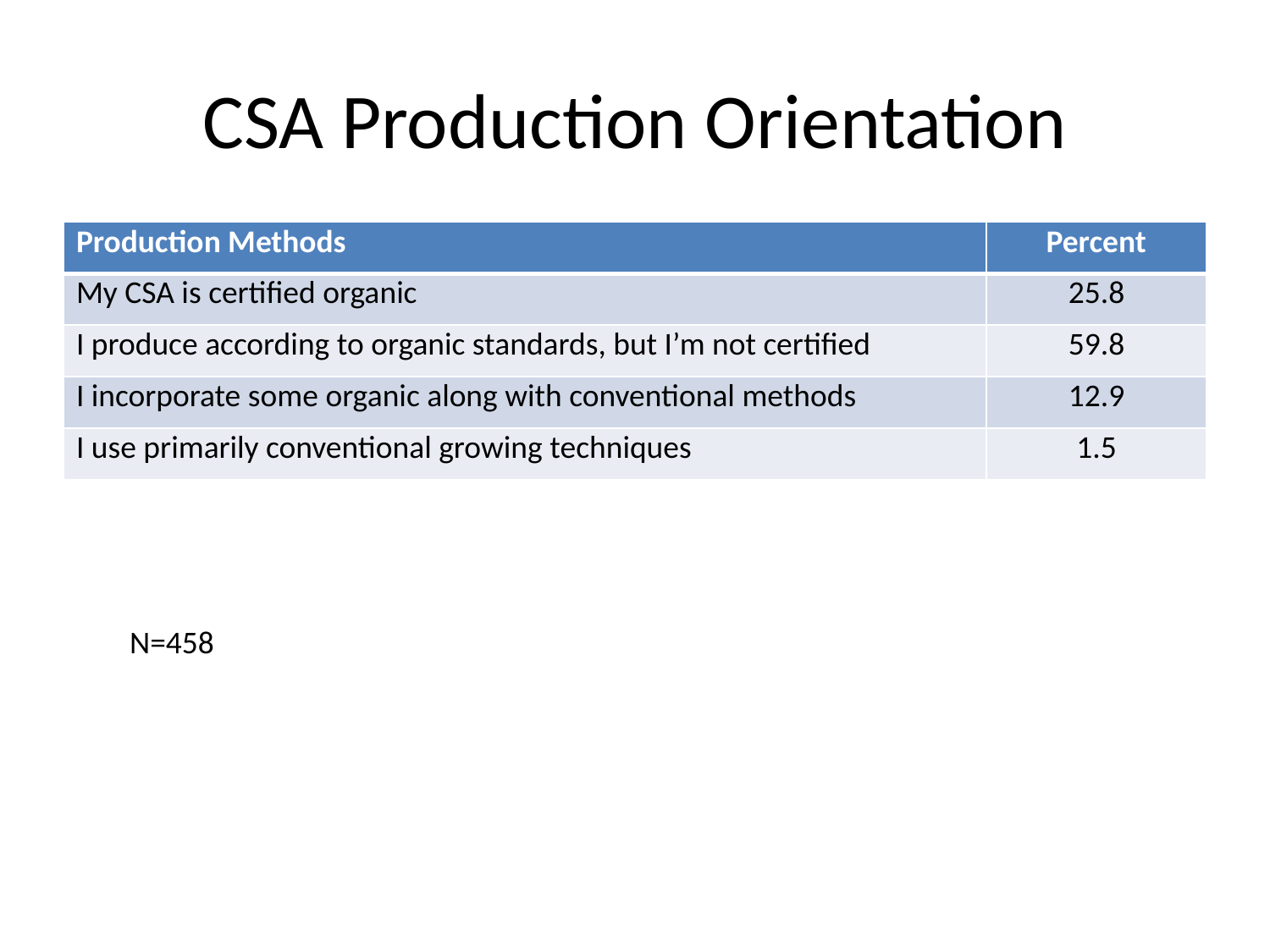

# CSA Production Orientation
| Production Methods | Percent |
| --- | --- |
| My CSA is certified organic | 25.8 |
| I produce according to organic standards, but I’m not certified | 59.8 |
| I incorporate some organic along with conventional methods | 12.9 |
| I use primarily conventional growing techniques | 1.5 |
N=458